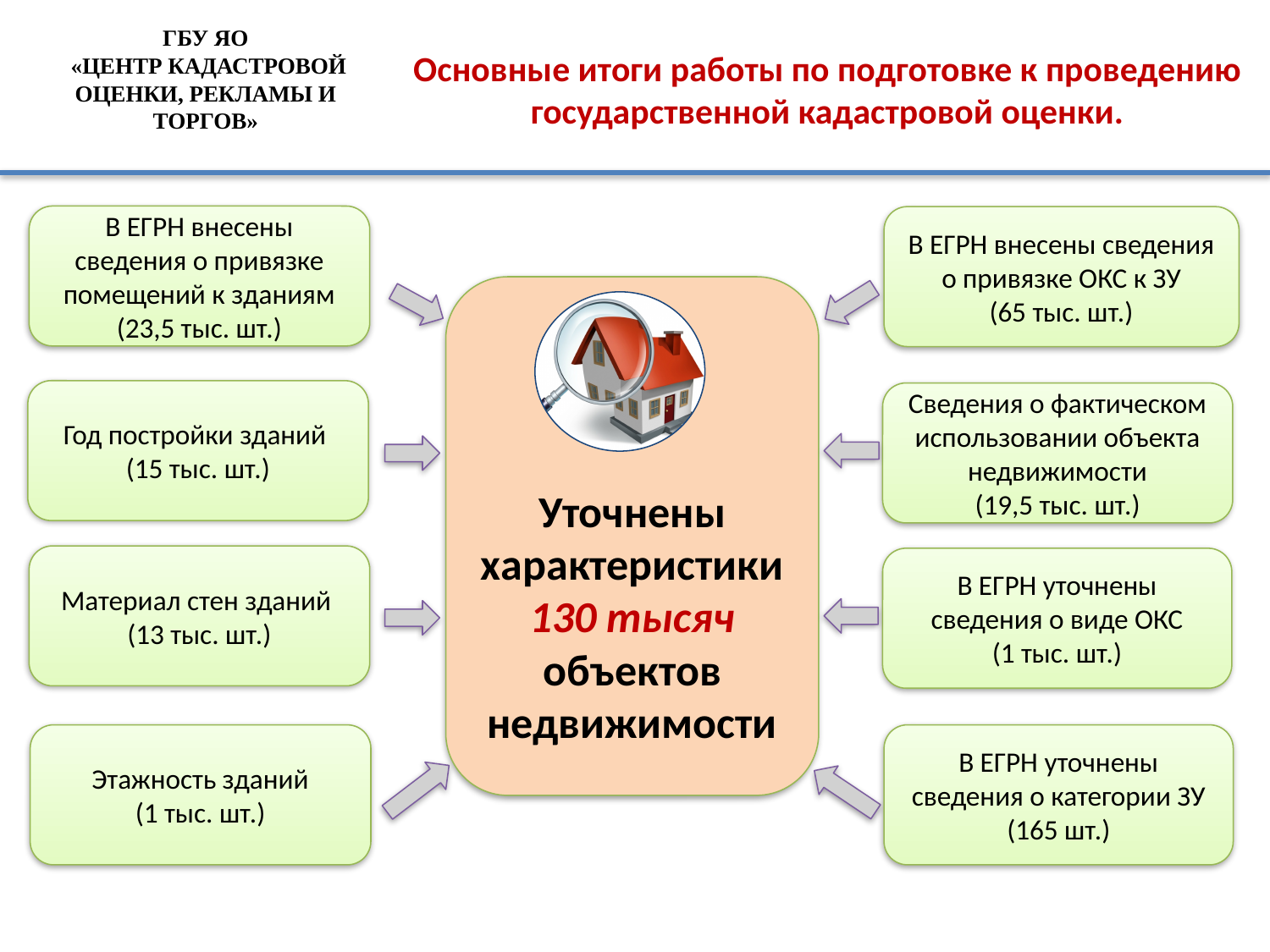

ГБУ ЯО
 «ЦЕНТР КАДАСТРОВОЙ ОЦЕНКИ, РЕКЛАМЫ И ТОРГОВ»
Основные итоги работы по подготовке к проведению государственной кадастровой оценки.
В ЕГРН внесены сведения о привязке помещений к зданиям
(23,5 тыс. шт.)
В ЕГРН внесены сведения о привязке ОКС к ЗУ
(65 тыс. шт.)

Уточнены характеристики 130 тысяч
объектов недвижимости

Год постройки зданий
(15 тыс. шт.)
Сведения о фактическом использовании объекта недвижимости
(19,5 тыс. шт.)

Материал стен зданий
(13 тыс. шт.)
В ЕГРН уточнены сведения о виде ОКС
(1 тыс. шт.)

Этажность зданий
(1 тыс. шт.)
В ЕГРН уточнены сведения о категории ЗУ
(165 шт.)